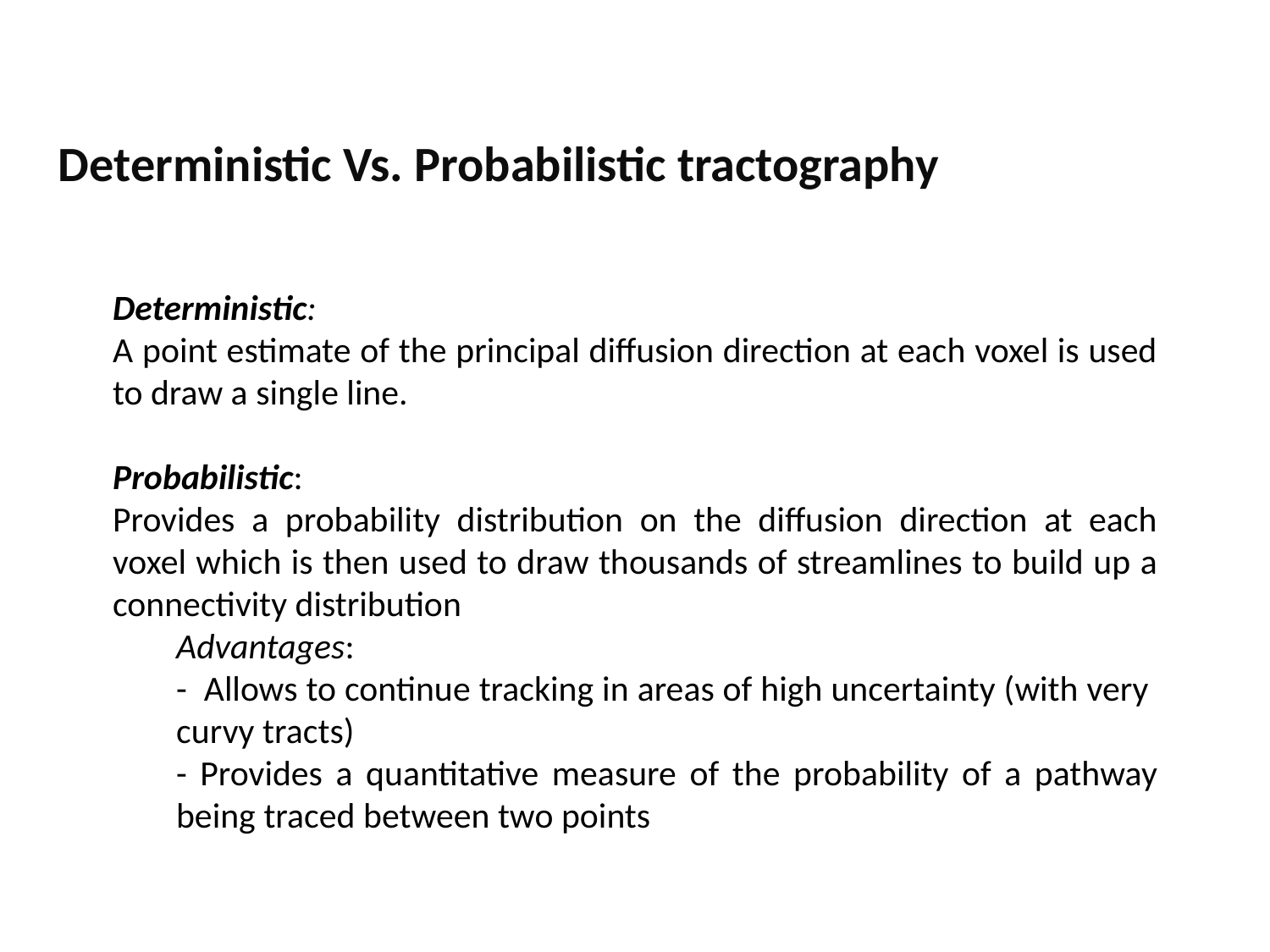

Deterministic Vs. Probabilistic tractography

Deterministic:
A point estimate of the principal diffusion direction at each voxel is used to draw a single line.

Probabilistic:
Provides a probability distribution on the diffusion direction at each voxel which is then used to draw thousands of streamlines to build up a connectivity distribution
Advantages:
-  Allows to continue tracking in areas of high uncertainty (with very  curvy tracts)
- Provides a quantitative measure of the probability of a pathway being traced between two points